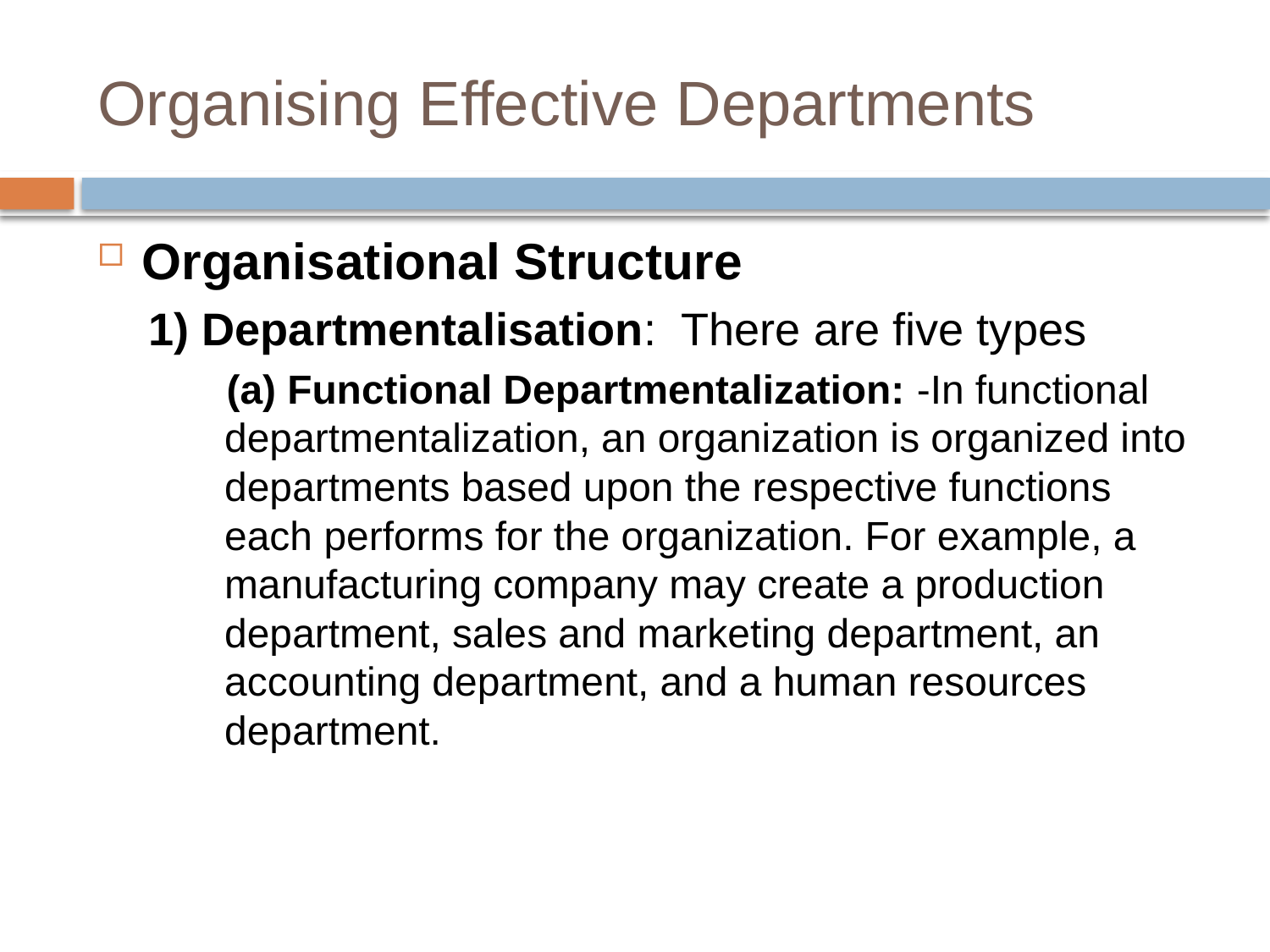

# Organising Effective Departments
Organisational Structure
1) Departmentalisation:  There are five types
   (a) Functional Departmentalization: -In functional departmentalization, an organization is organized into departments based upon the respective functions each performs for the organization. For example, a manufacturing company may create a production department, sales and marketing department, an accounting department, and a human resources department.